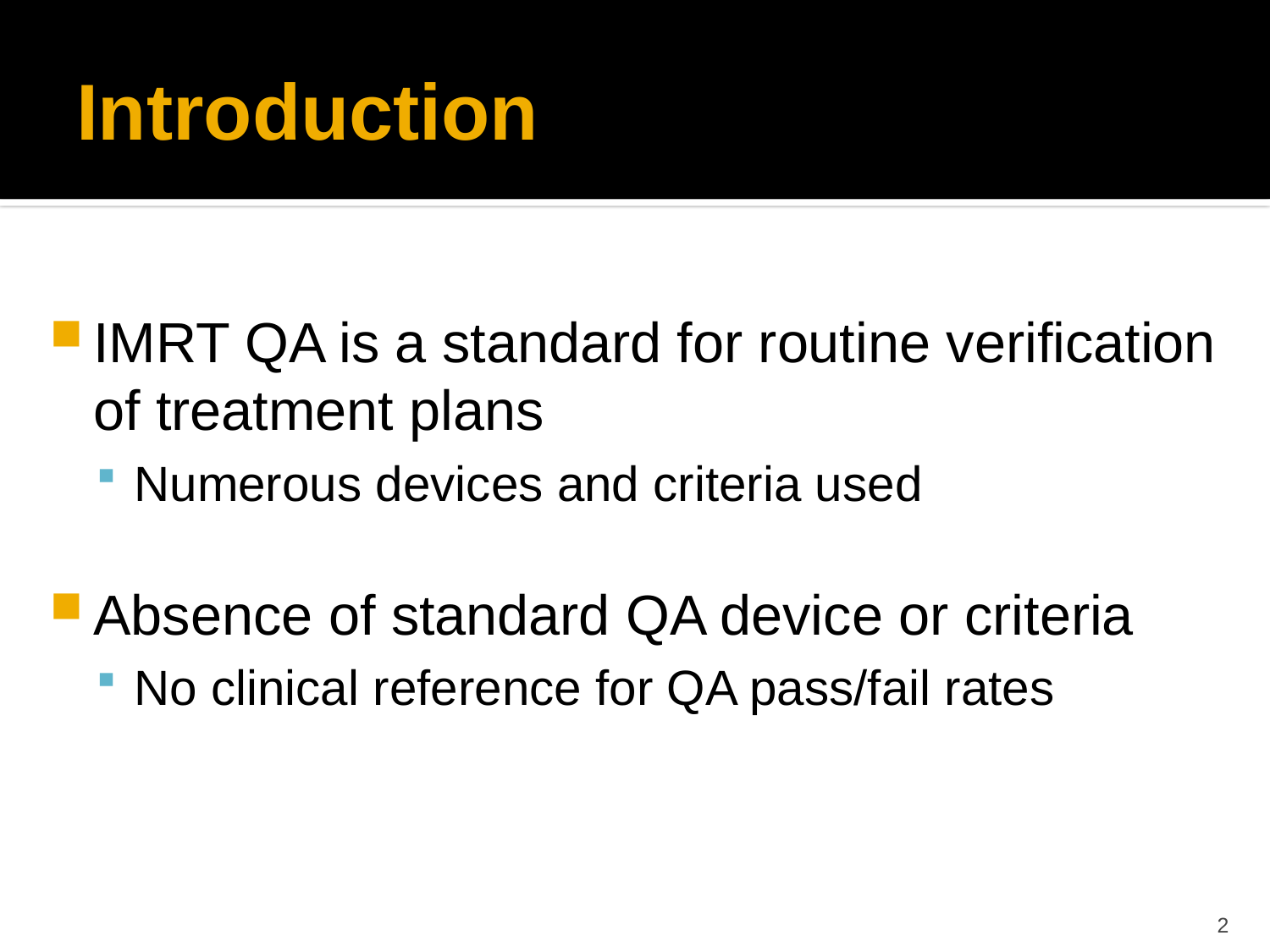

# Introduction
IMRT QA is a standard for routine verification of treatment plans
Numerous devices and criteria used

Absence of standard QA device or criteria
No clinical reference for QA pass/fail rates
2